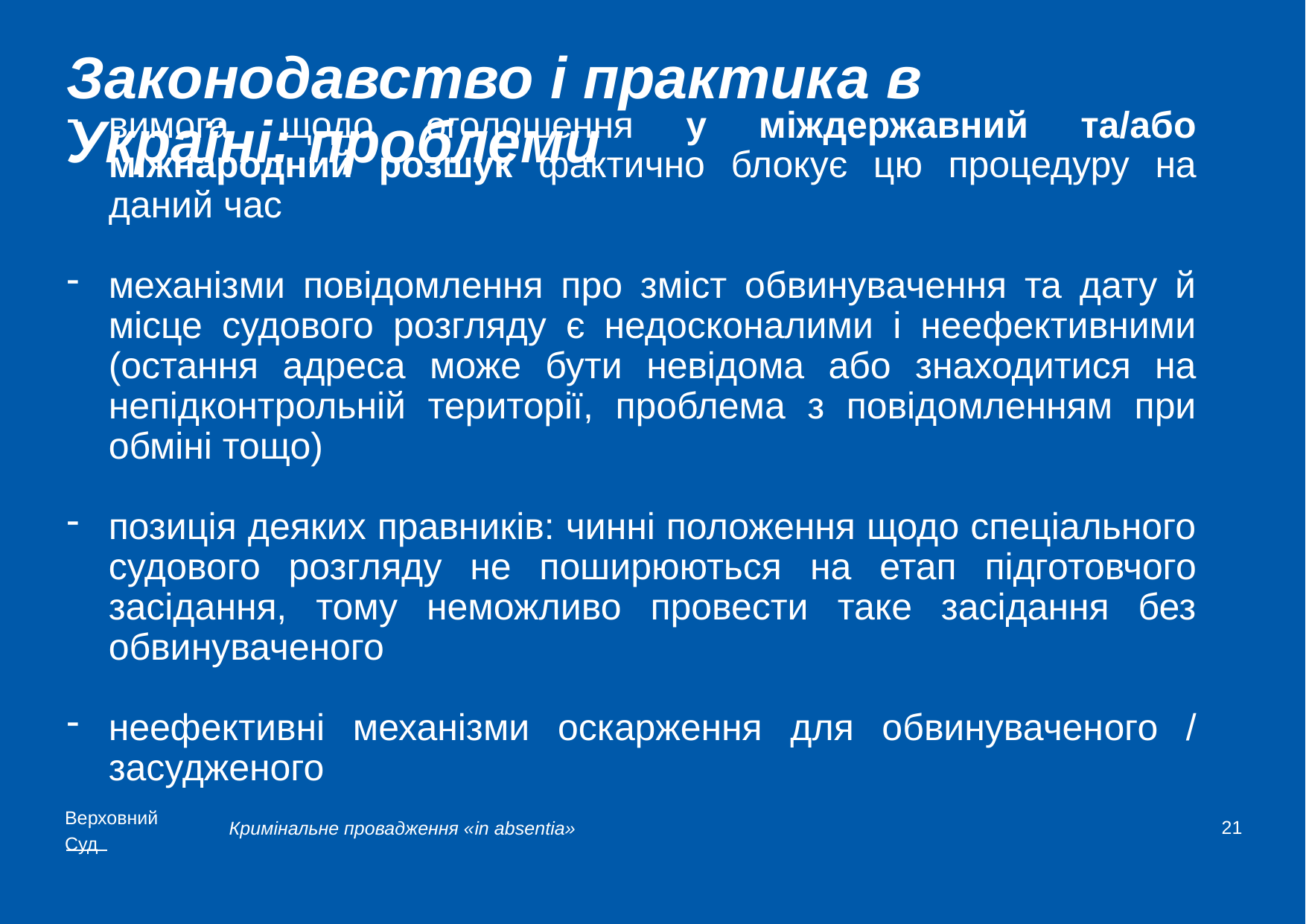

# Законодавство і практика в Україні: проблеми
вимога щодо оголошення у міждержавний та/або міжнародний розшук фактично блокує цю процедуру на даний час

механізми повідомлення про зміст обвинувачення та дату й місце судового розгляду є недосконалими і неефективними (остання адреса може бути невідома або знаходитися на непідконтрольній території, проблема з повідомленням при обміні тощо)

позиція деяких правників: чинні положення щодо спеціального судового розгляду не поширюються на етап підготовчого засідання, тому неможливо провести таке засідання без обвинуваченого

неефективні механізми оскарження для обвинуваченого / засудженого

21
Кримінальне провадження «in absentia»